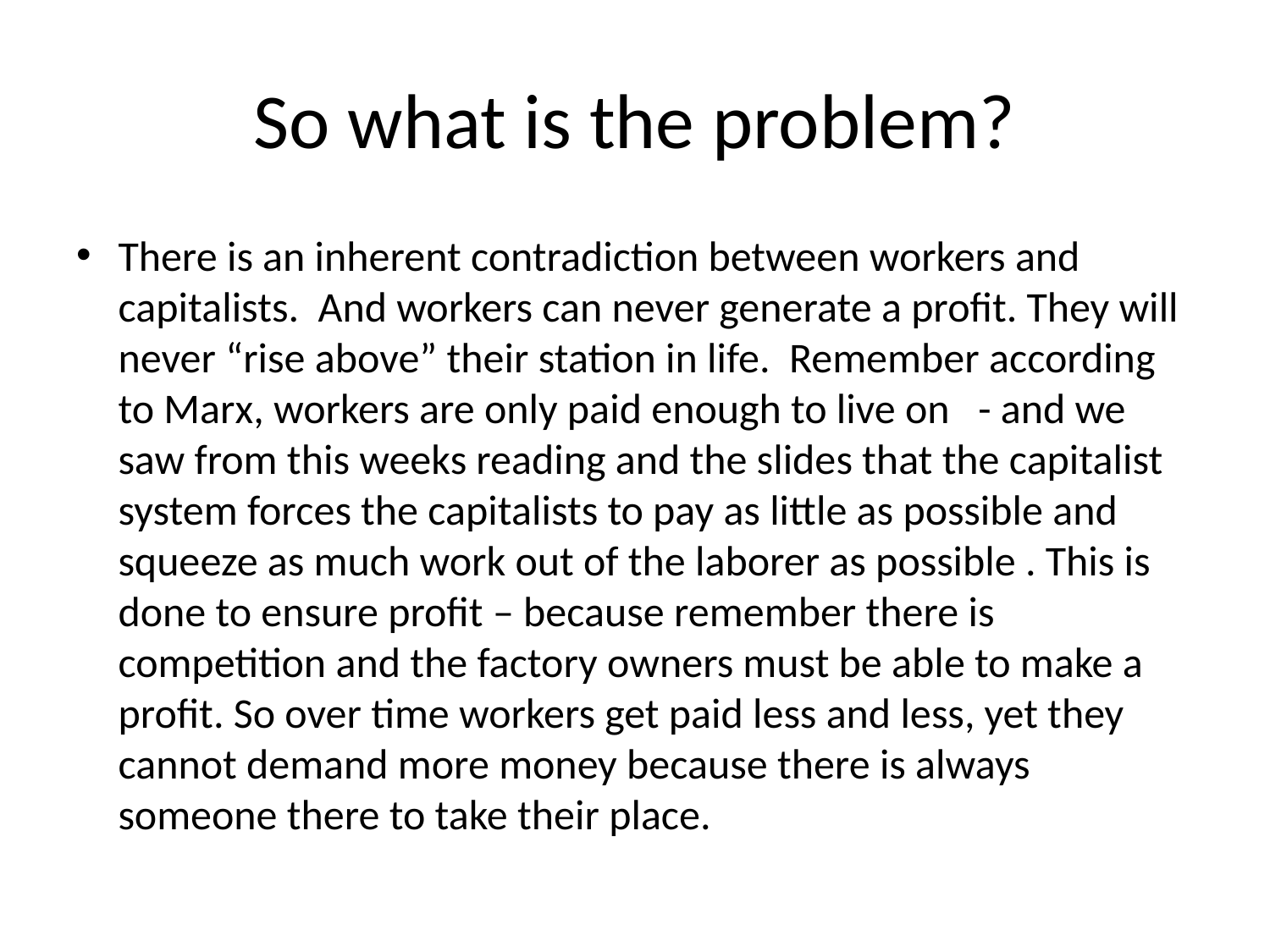

# So what is the problem?
There is an inherent contradiction between workers and capitalists.  And workers can never generate a profit. They will never “rise above” their station in life.  Remember according to Marx, workers are only paid enough to live on   - and we saw from this weeks reading and the slides that the capitalist system forces the capitalists to pay as little as possible and squeeze as much work out of the laborer as possible . This is done to ensure profit – because remember there is competition and the factory owners must be able to make a profit. So over time workers get paid less and less, yet they cannot demand more money because there is always someone there to take their place.